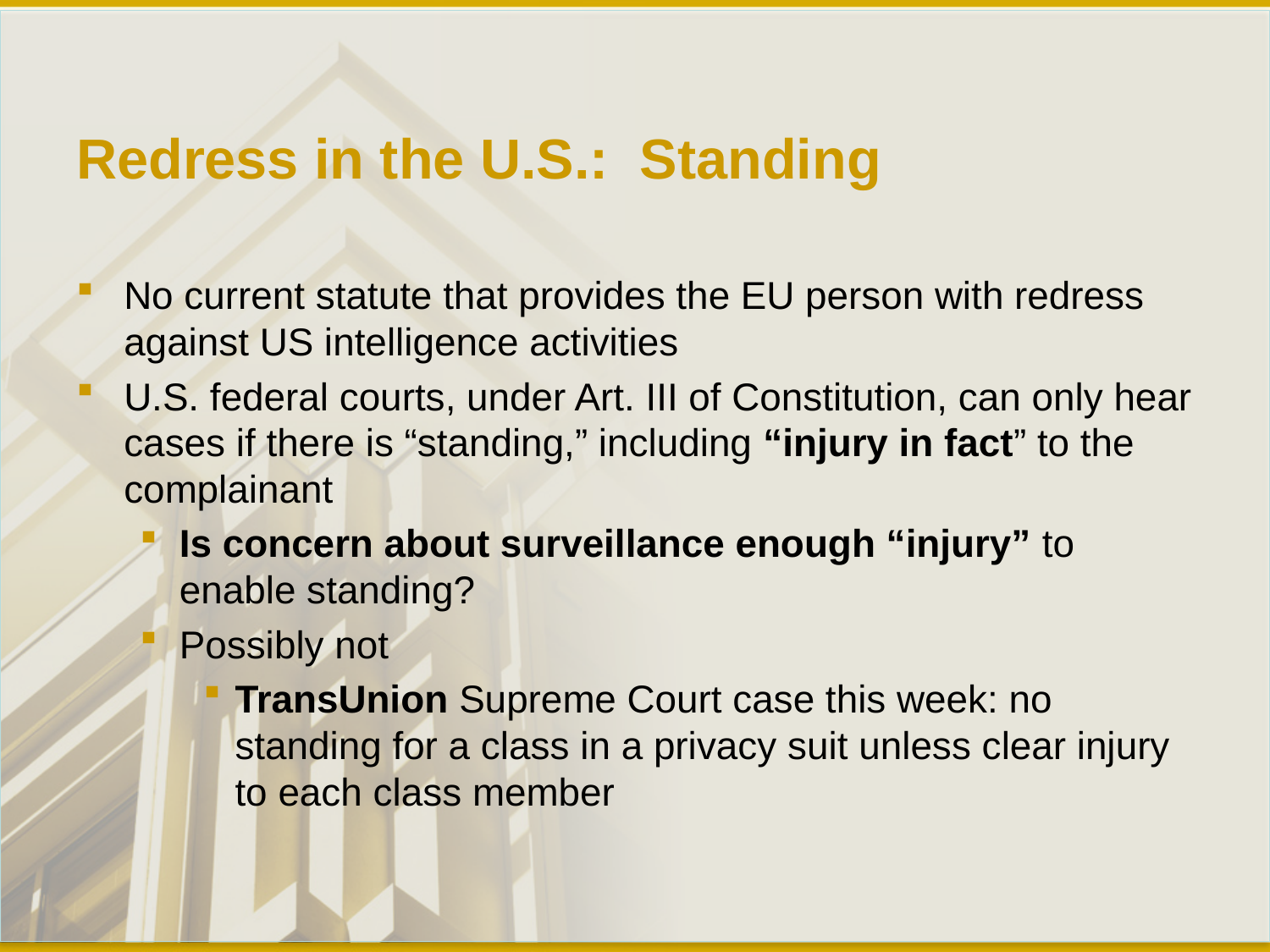

# Redress in the U.S.:  Standing
No current statute that provides the EU person with redress against US intelligence activities
U.S. federal courts, under Art. III of Constitution, can only hear cases if there is “standing,” including “injury in fact” to the complainant
Is concern about surveillance enough “injury” to enable standing?
Possibly not
TransUnion Supreme Court case this week: no standing for a class in a privacy suit unless clear injury to each class member